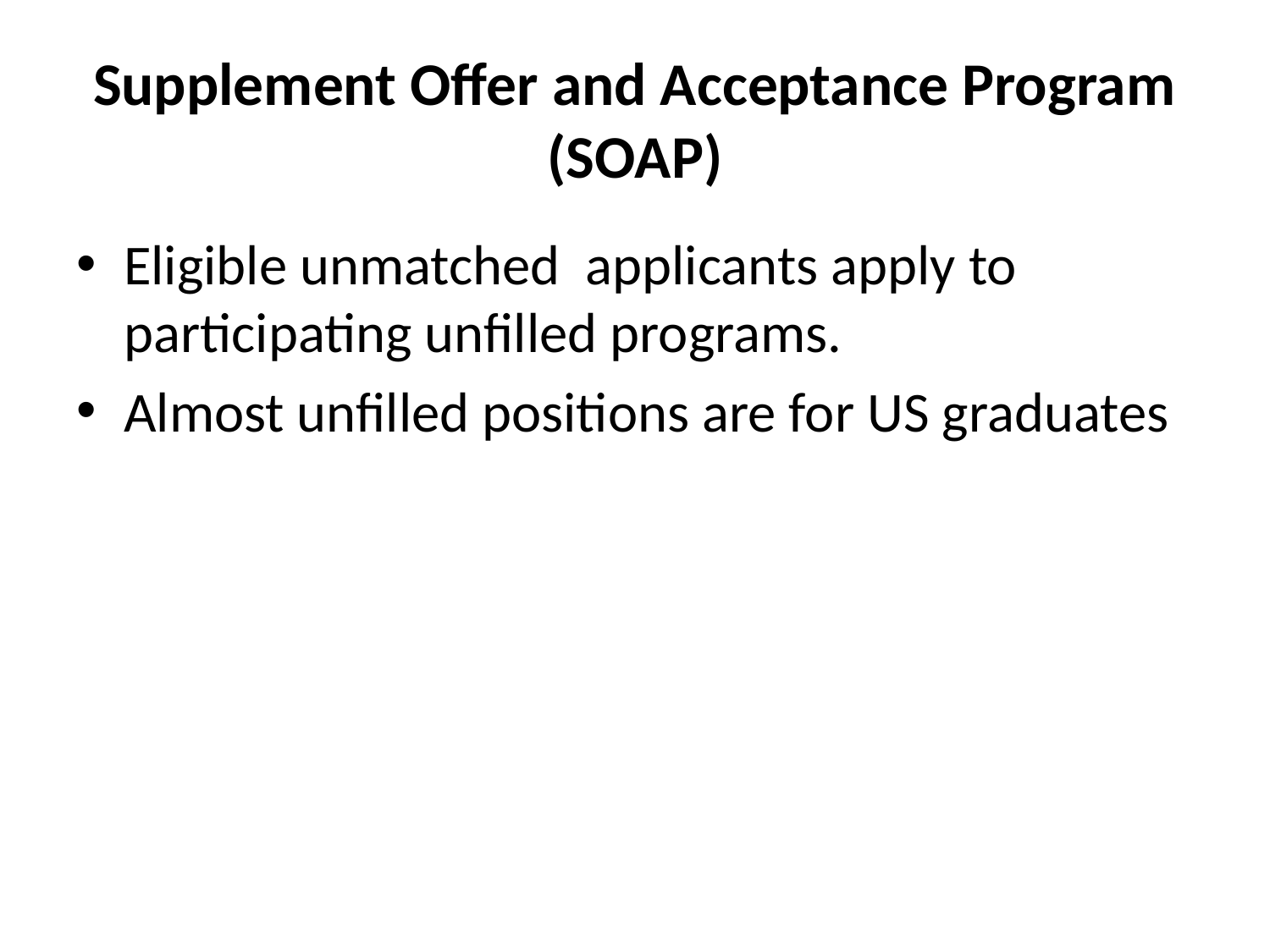

# Supplement Offer and Acceptance Program (SOAP)
Eligible unmatched  applicants apply to participating unfilled programs.
Almost unfilled positions are for US graduates